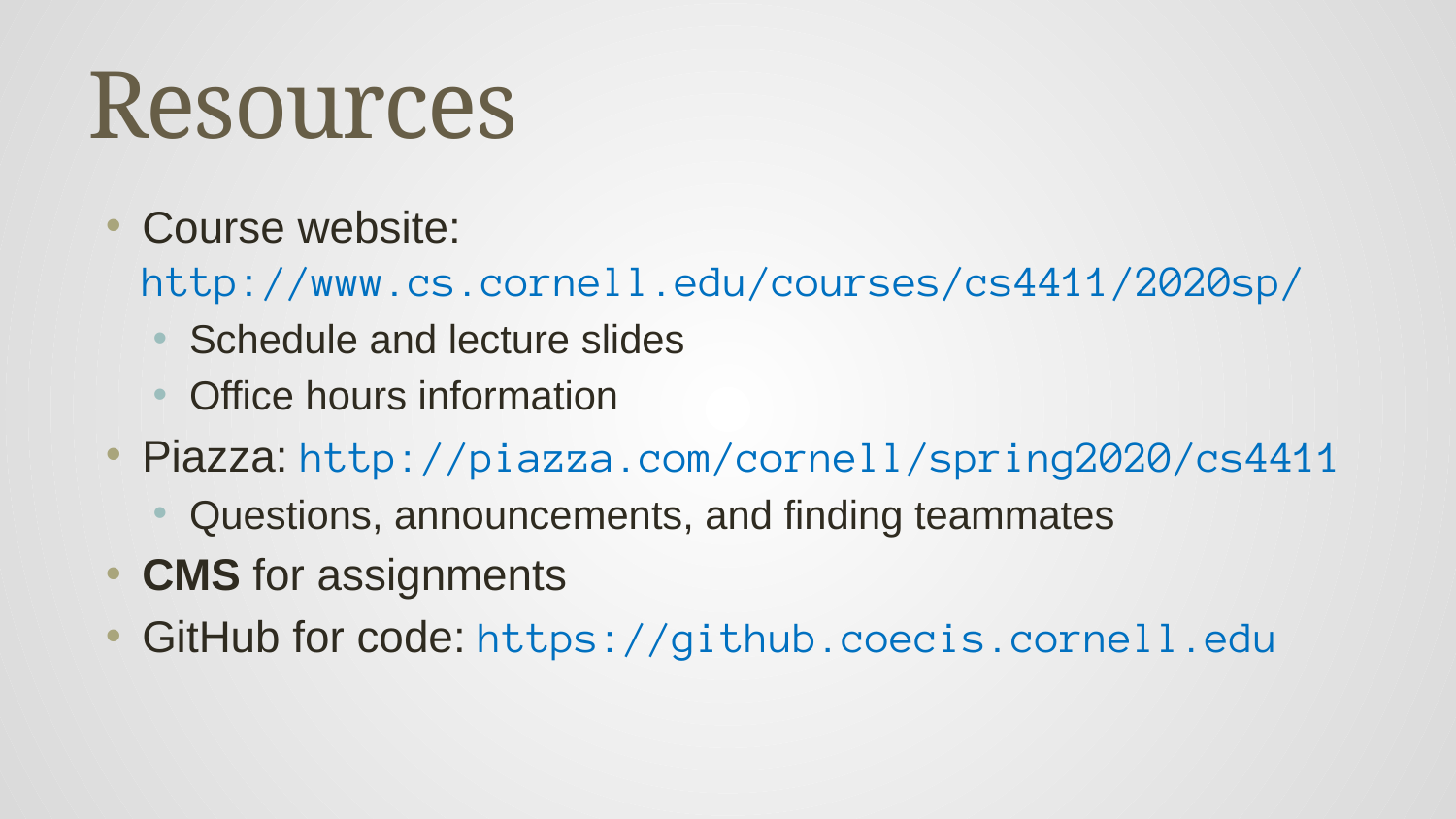

# Resources
Course website:
http://www.cs.cornell.edu/courses/cs4411/2020sp/
Schedule and lecture slides
Office hours information
Piazza: http://piazza.com/cornell/spring2020/cs4411
Questions, announcements, and finding teammates
CMS for assignments
GitHub for code: https://github.coecis.cornell.edu